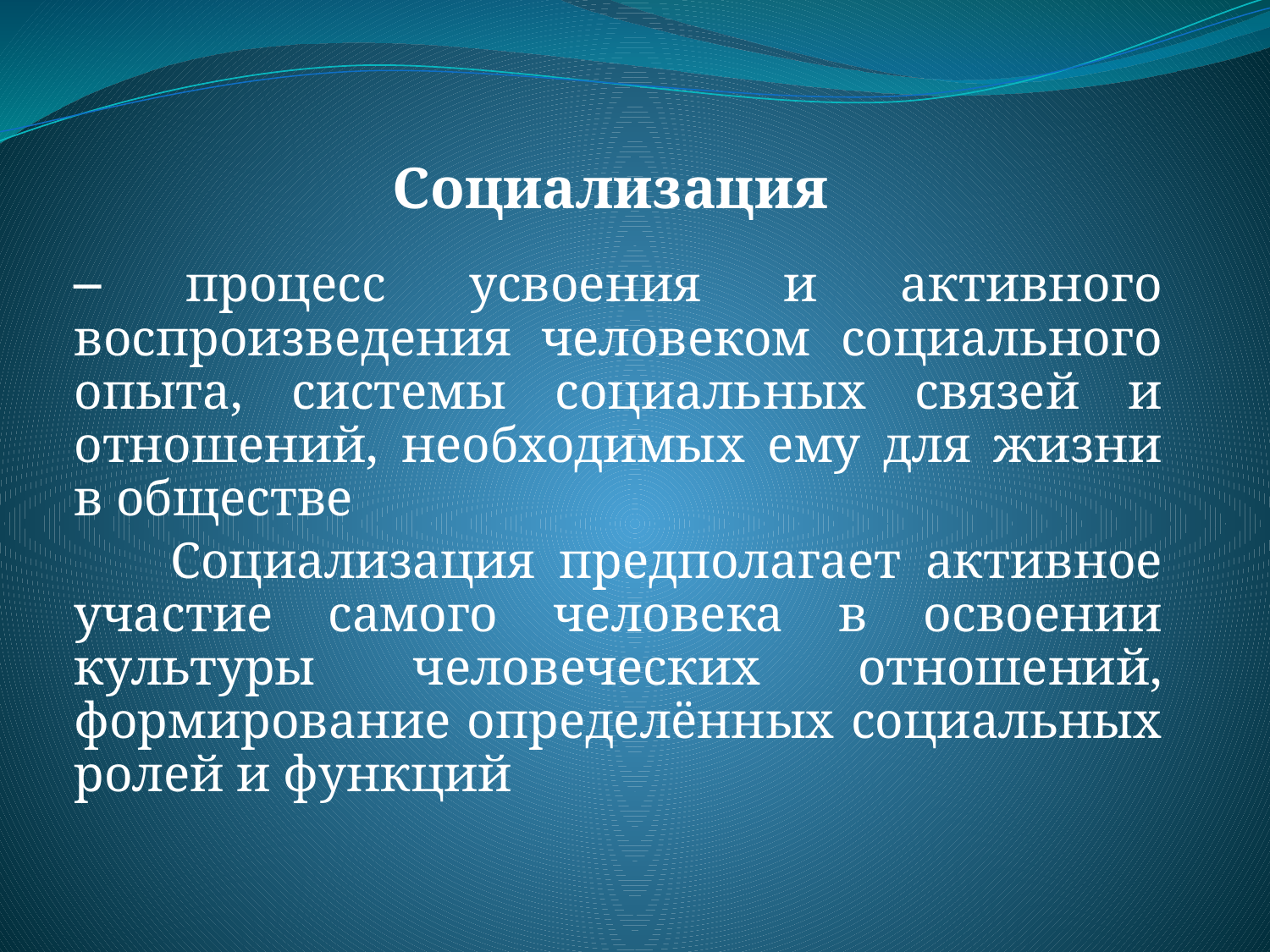

# Социализация
– процесс усвоения и активного воспроизведения человеком социального опыта, системы социальных связей и отношений, необходимых ему для жизни в обществе
    Социализация предполагает активное участие самого человека в освоении культуры человеческих отношений, формирование определённых социальных ролей и функций